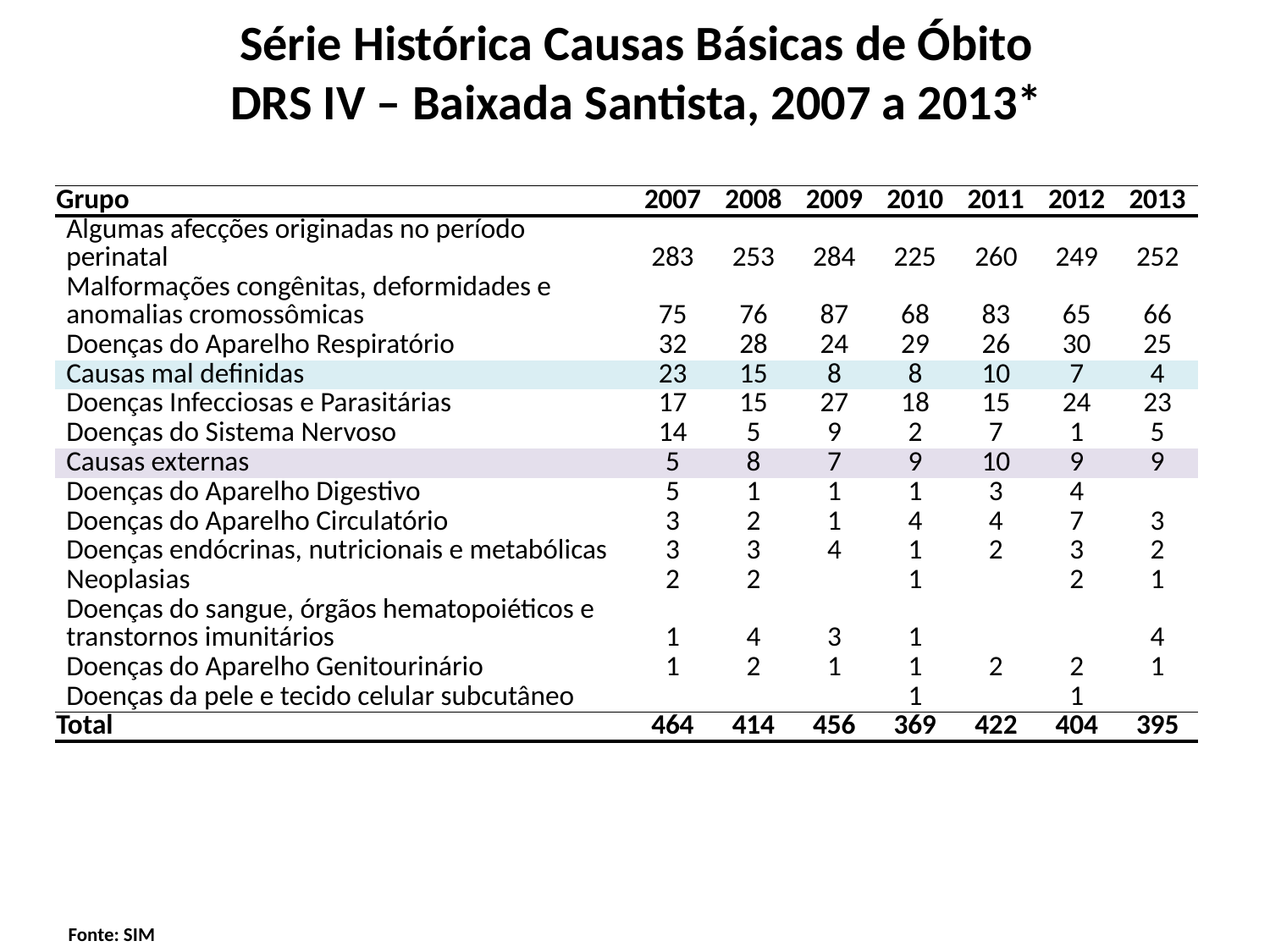

# Série Histórica Causas Básicas de Óbito DRS IV – Baixada Santista, 2007 a 2013*
| Grupo | 2007 | 2008 | 2009 | 2010 | 2011 | 2012 | 2013 |
| --- | --- | --- | --- | --- | --- | --- | --- |
| Algumas afecções originadas no período perinatal | 283 | 253 | 284 | 225 | 260 | 249 | 252 |
| Malformações congênitas, deformidades e anomalias cromossômicas | 75 | 76 | 87 | 68 | 83 | 65 | 66 |
| Doenças do Aparelho Respiratório | 32 | 28 | 24 | 29 | 26 | 30 | 25 |
| Causas mal definidas | 23 | 15 | 8 | 8 | 10 | 7 | 4 |
| Doenças Infecciosas e Parasitárias | 17 | 15 | 27 | 18 | 15 | 24 | 23 |
| Doenças do Sistema Nervoso | 14 | 5 | 9 | 2 | 7 | 1 | 5 |
| Causas externas | 5 | 8 | 7 | 9 | 10 | 9 | 9 |
| Doenças do Aparelho Digestivo | 5 | 1 | 1 | 1 | 3 | 4 |  |
| Doenças do Aparelho Circulatório | 3 | 2 | 1 | 4 | 4 | 7 | 3 |
| Doenças endócrinas, nutricionais e metabólicas | 3 | 3 | 4 | 1 | 2 | 3 | 2 |
| Neoplasias | 2 | 2 |  | 1 |  | 2 | 1 |
| Doenças do sangue, órgãos hematopoiéticos e transtornos imunitários | 1 | 4 | 3 | 1 |  |  | 4 |
| Doenças do Aparelho Genitourinário | 1 | 2 | 1 | 1 | 2 | 2 | 1 |
| Doenças da pele e tecido celular subcutâneo |  |  |  | 1 |  | 1 |  |
| Total | 464 | 414 | 456 | 369 | 422 | 404 | 395 |
Fonte: SIM